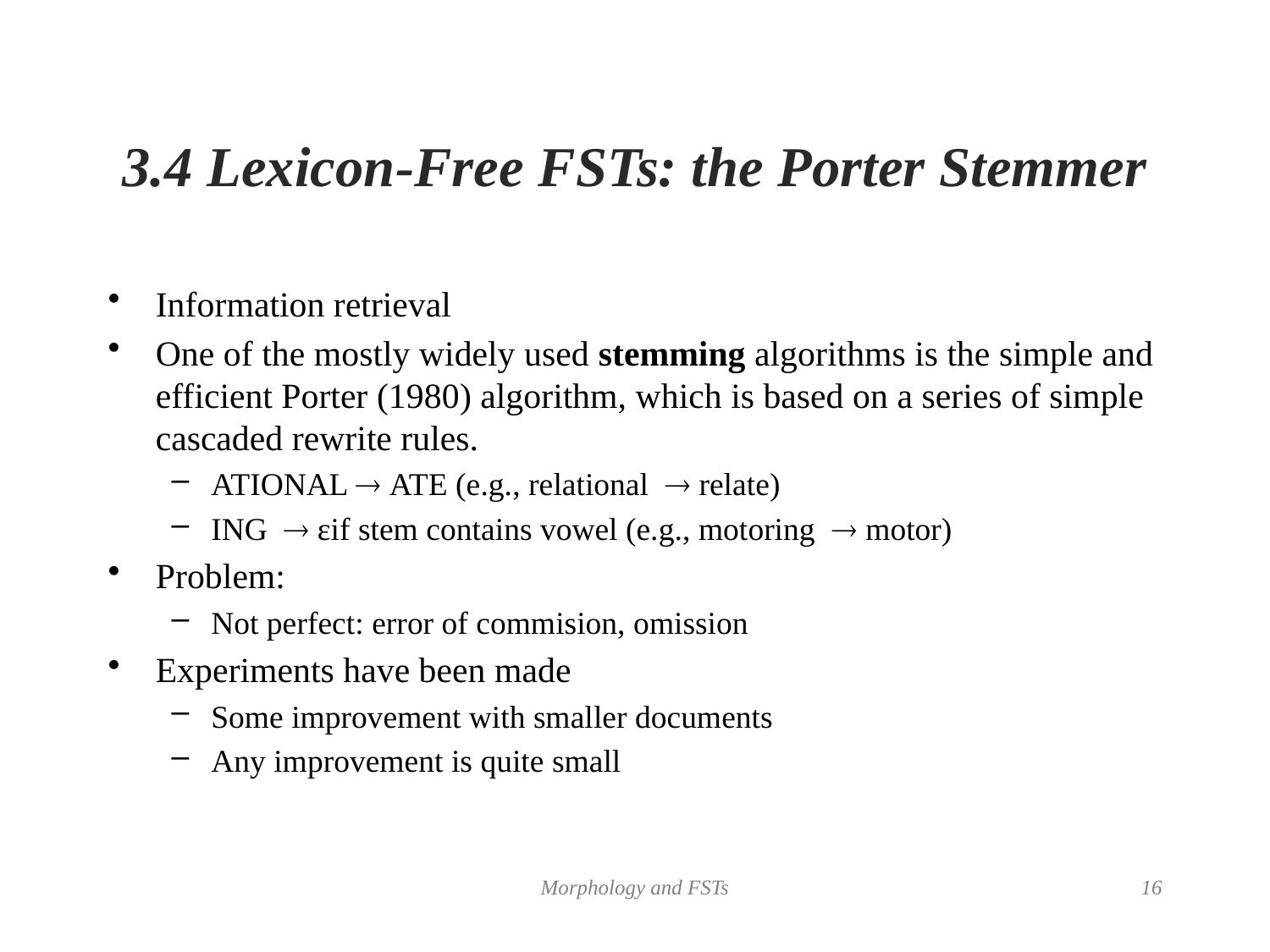

# 3.4 Lexicon-Free FSTs: the Porter Stemmer
Information retrieval
One of the mostly widely used stemming algorithms is the simple and efficient Porter (1980) algorithm, which is based on a series of simple cascaded rewrite rules.
ATIONAL → ATE (e.g., relational  → relate)
ING  → εif stem contains vowel (e.g., motoring  → motor)
Problem:
Not perfect: error of commision, omission
Experiments have been made
Some improvement with smaller documents
Any improvement is quite small
Morphology and FSTs
16